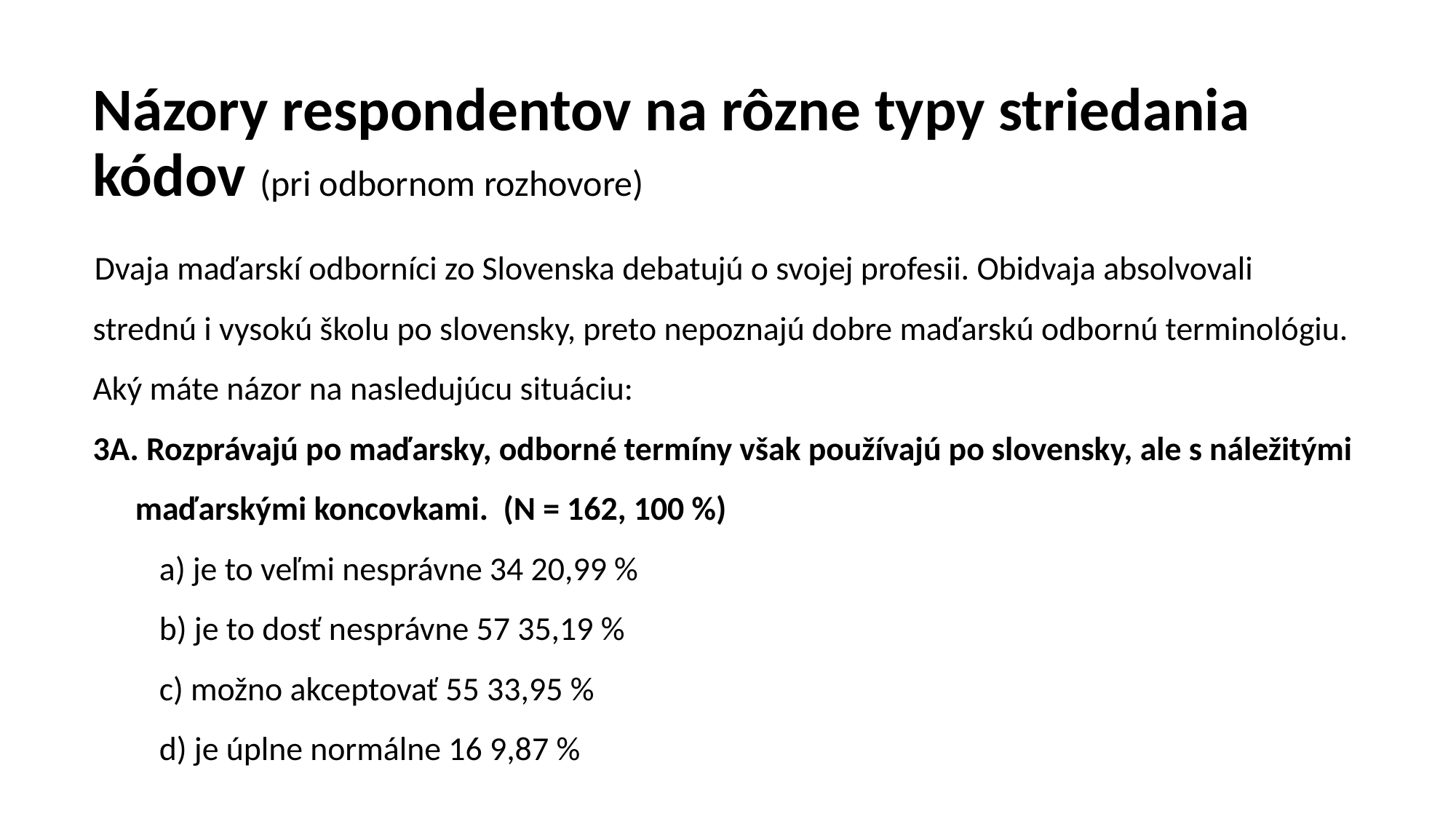

# Názory respondentov na rôzne typy striedania kódov (pri odbornom rozhovore)
Dvaja maďarskí odborníci zo Slovenska debatujú o svojej profesii. Obidvaja absolvovali strednú i vysokú školu po slovensky, preto nepoznajú dobre maďarskú odbornú terminológiu. Aký máte názor na nasledujúcu situáciu:
3A. Rozprávajú po maďarsky, odborné termíny však používajú po slovensky, ale s náležitými maďarskými koncovkami.  (N = 162, 100 %)
a) je to veľmi nesprávne 34 20,99 %
b) je to dosť nesprávne 57 35,19 %
c) možno akceptovať 55 33,95 %
d) je úplne normálne 16 9,87 %